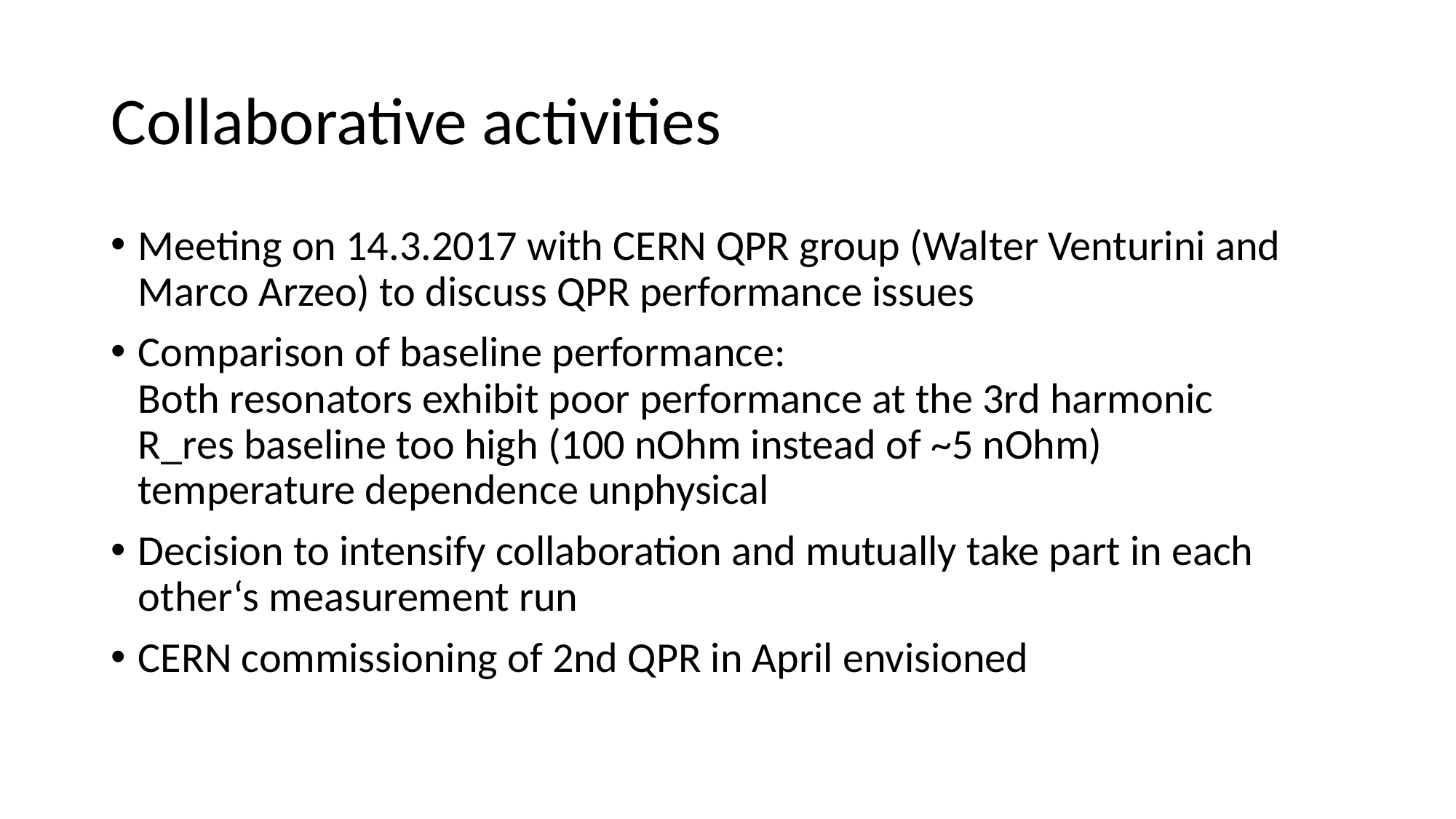

# Collaborative activities
Meeting on 14.3.2017 with CERN QPR group (Walter Venturini and Marco Arzeo) to discuss QPR performance issues
Comparison of baseline performance:
Both resonators exhibit poor performance at the 3rd harmonic
R_res baseline too high (100 nOhm instead of ~5 nOhm)
temperature dependence unphysical
Decision to intensify collaboration and mutually take part in each other‘s measurement run
CERN commissioning of 2nd QPR in April envisioned